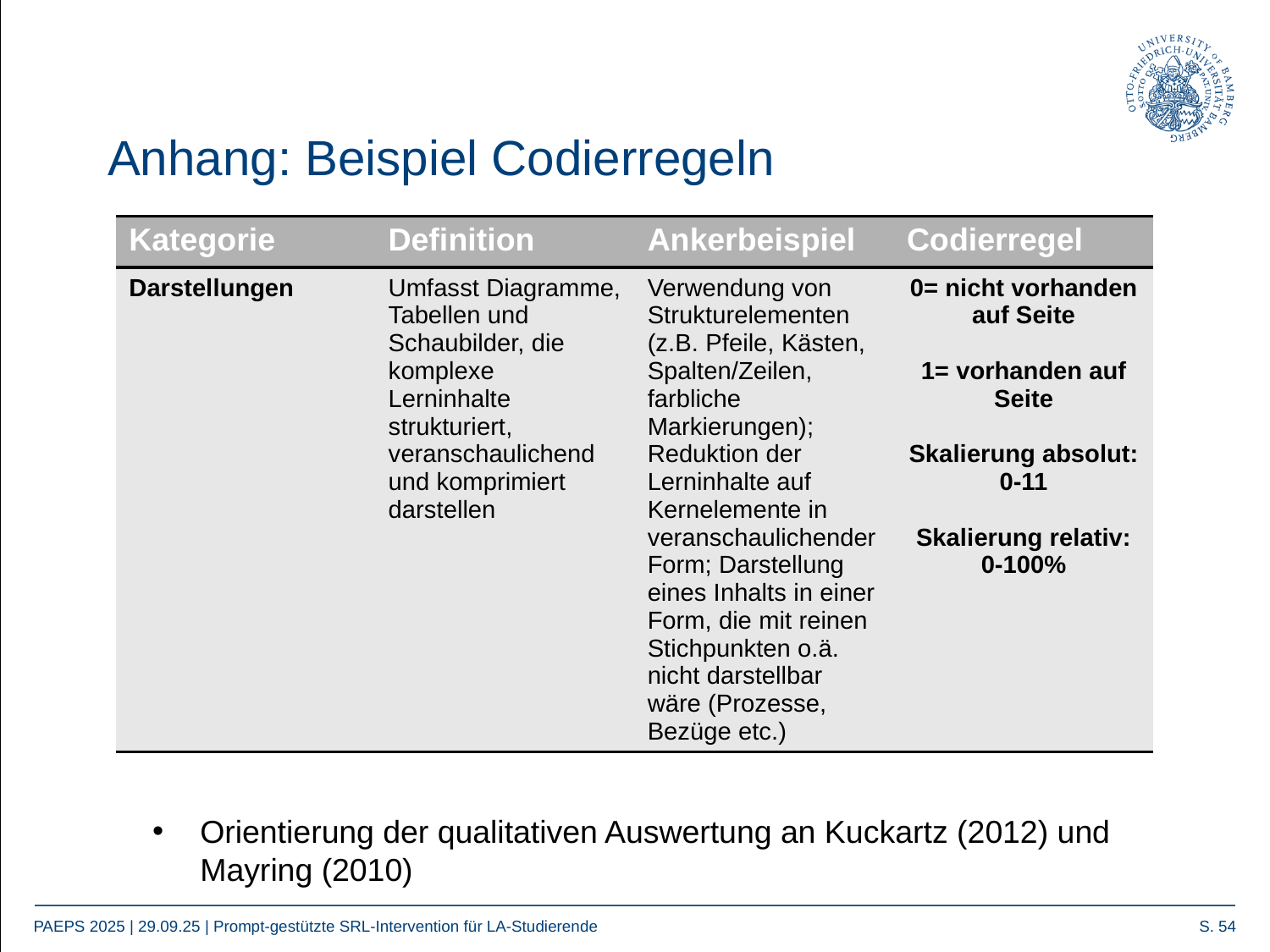

# Anhang: Beispiel Codierregeln
| Kategorie | Definition | Ankerbeispiel | Codierregel |
| --- | --- | --- | --- |
| Darstellungen | Umfasst Diagramme, Tabellen und Schaubilder, die komplexe Lerninhalte strukturiert, veranschaulichend und komprimiert darstellen | Verwendung von Strukturelementen (z.B. Pfeile, Kästen, Spalten/Zeilen, farbliche Markierungen); Reduktion der Lerninhalte auf Kernelemente in veranschaulichender Form; Darstellung eines Inhalts in einer Form, die mit reinen Stichpunkten o.ä. nicht darstellbar wäre (Prozesse, Bezüge etc.) | 0= nicht vorhanden auf Seite 1= vorhanden auf Seite Skalierung absolut: 0-11 Skalierung relativ: 0-100% |
Orientierung der qualitativen Auswertung an Kuckartz (2012) und Mayring (2010)